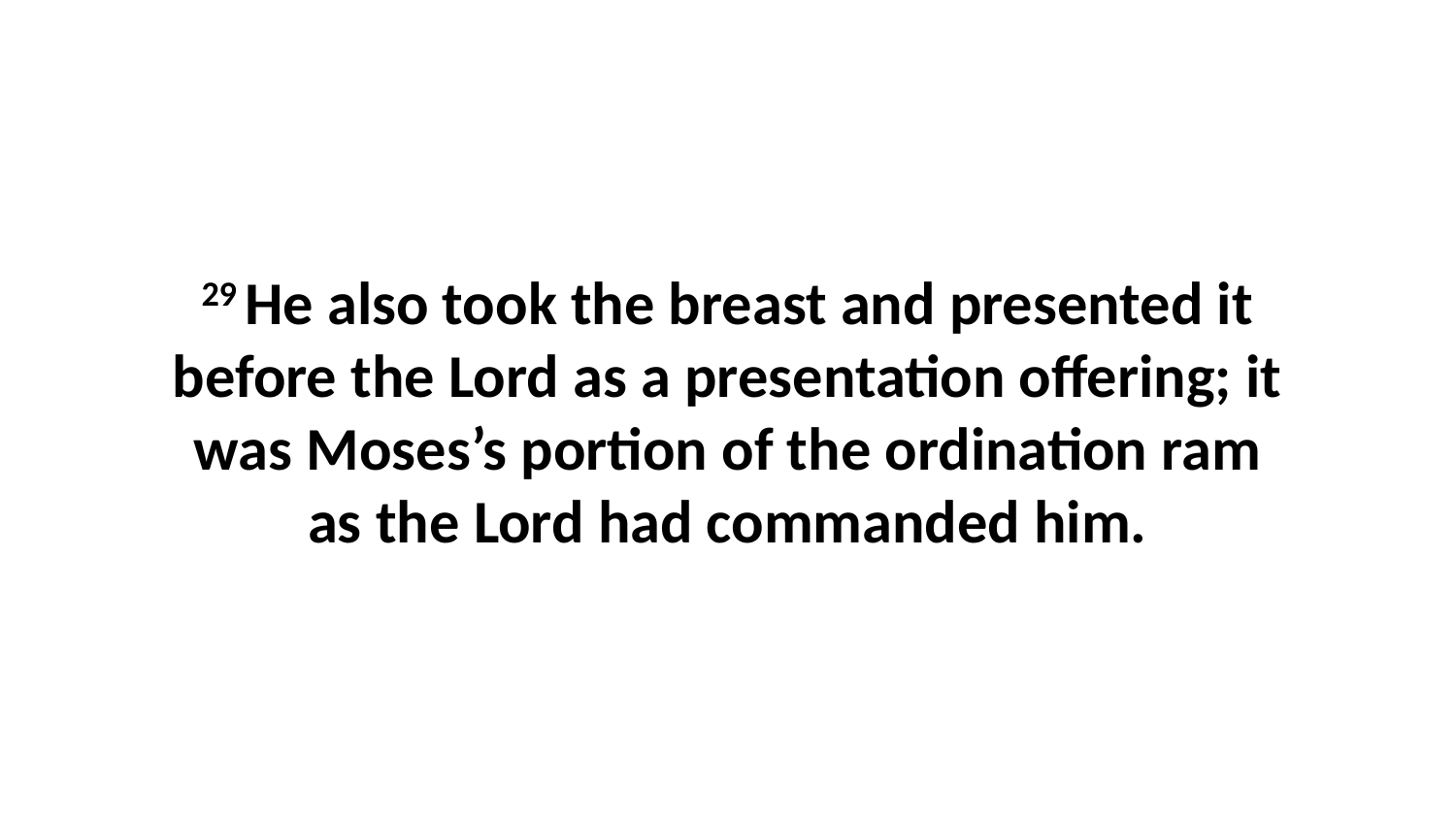

29 He also took the breast and presented it before the Lord as a presentation offering; it was Moses’s portion of the ordination ram as the Lord had commanded him.